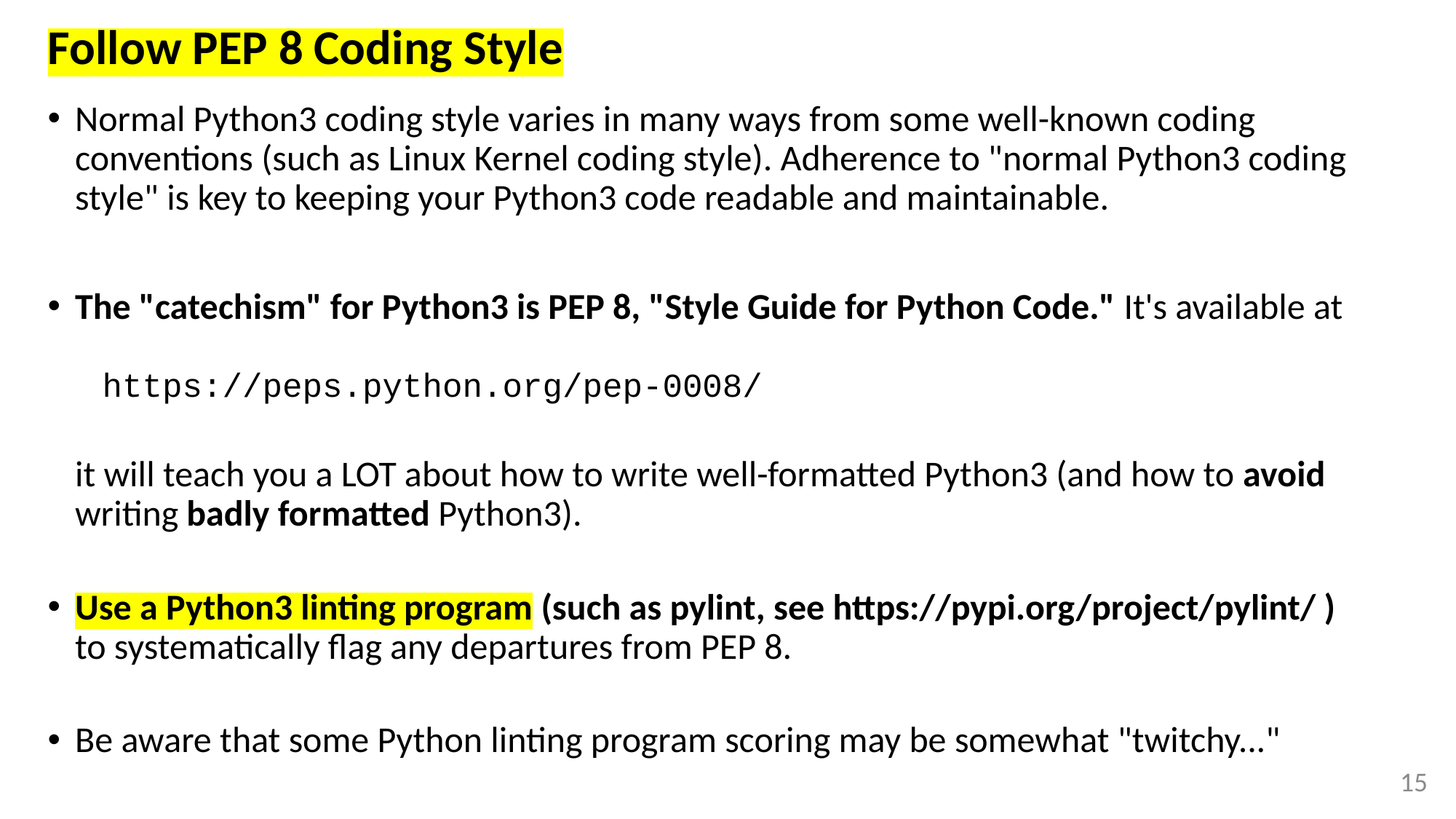

# Follow PEP 8 Coding Style
Normal Python3 coding style varies in many ways from some well-known coding conventions (such as Linux Kernel coding style). Adherence to "normal Python3 coding style" is key to keeping your Python3 code readable and maintainable.

The "catechism" for Python3 is PEP 8, "Style Guide for Python Code." It's available at
https://peps.python.org/pep-0008/
it will teach you a LOT about how to write well-formatted Python3 (and how to avoid writing badly formatted Python3).
Use a Python3 linting program (such as pylint, see https://pypi.org/project/pylint/ )
to systematically flag any departures from PEP 8.
Be aware that some Python linting program scoring may be somewhat "twitchy..."
15